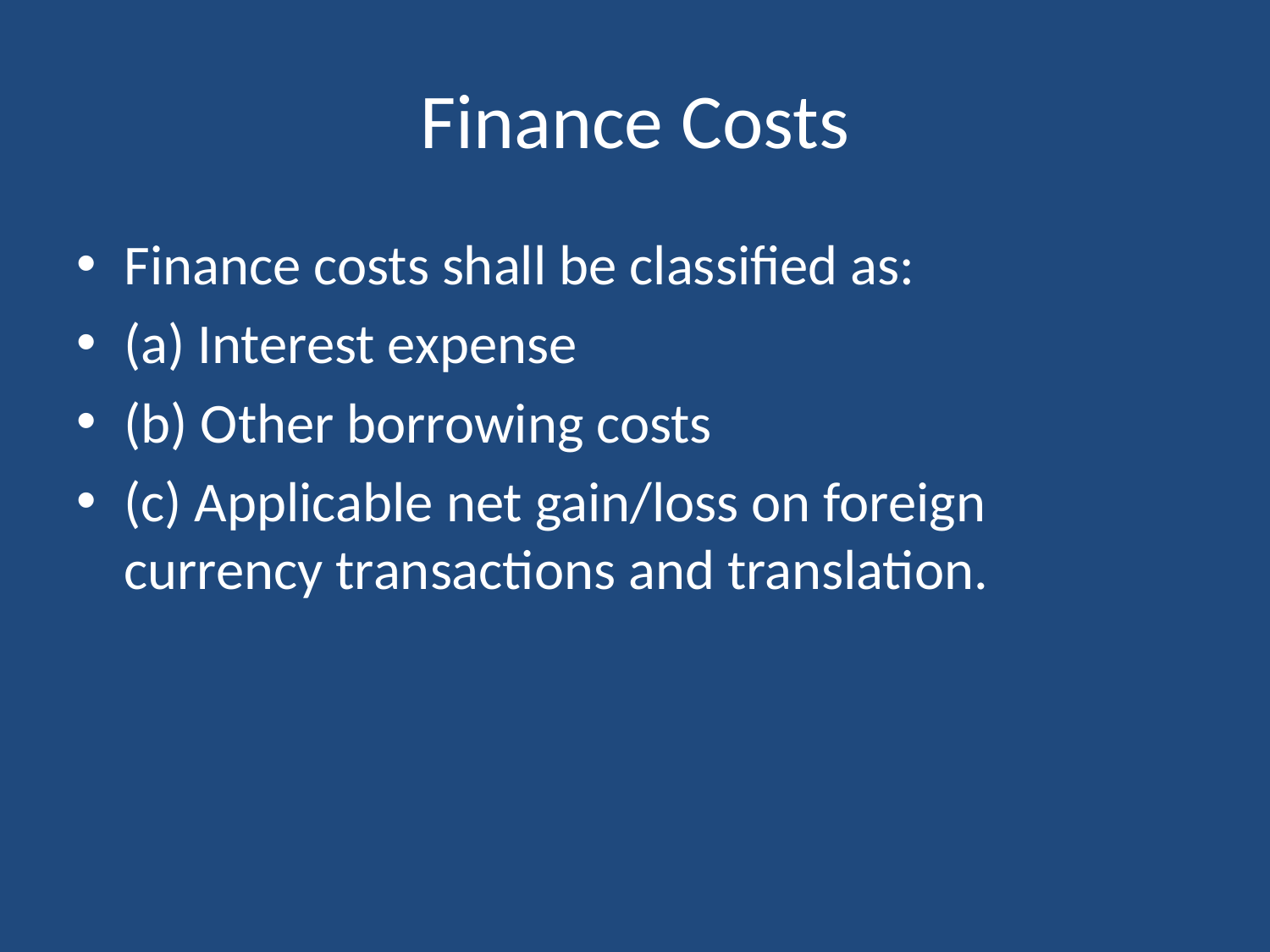

# Finance Costs
Finance costs shall be classified as:
(a) Interest expense
(b) Other borrowing costs
(c) Applicable net gain/loss on foreign currency transactions and translation.